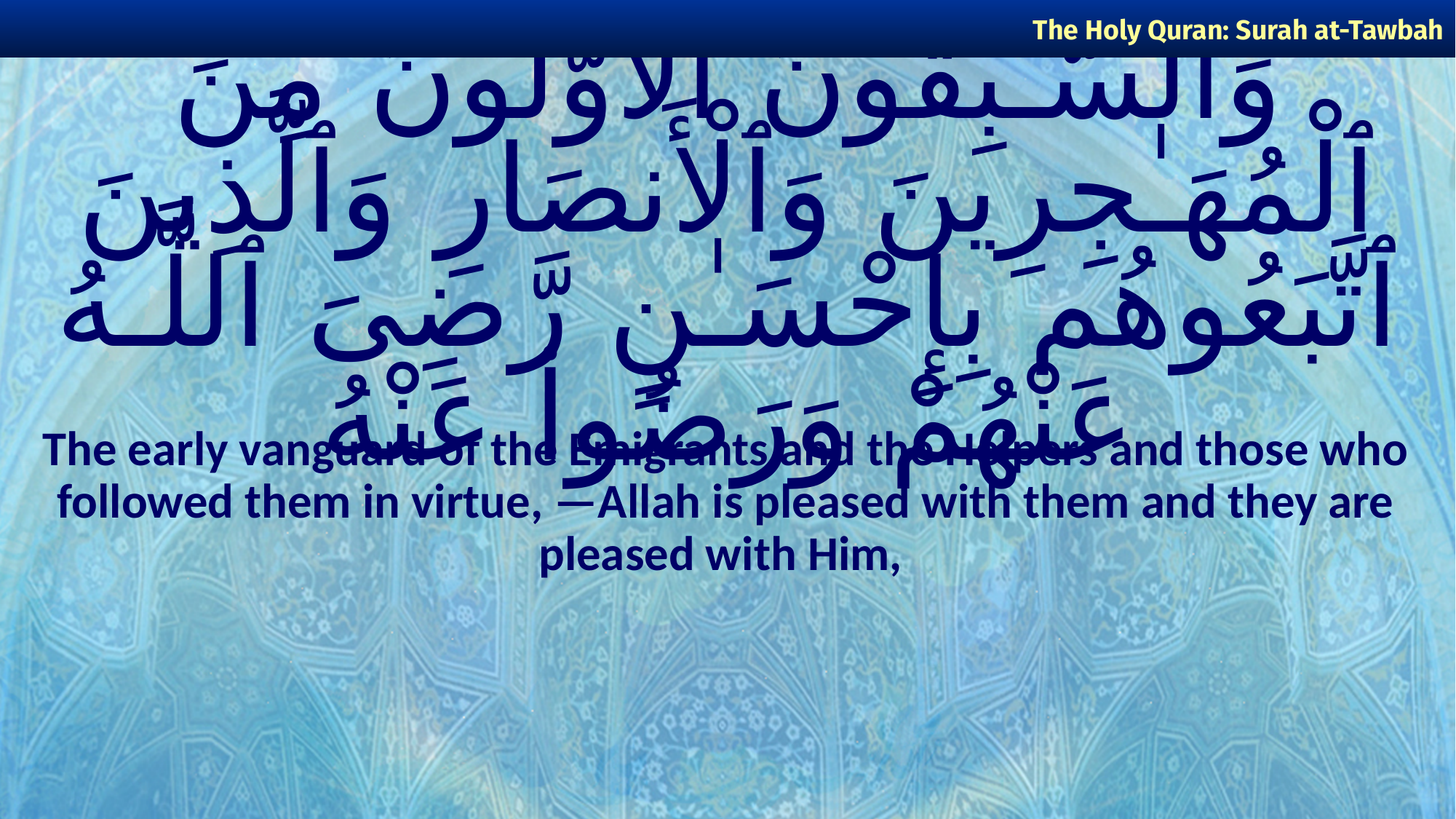

The Holy Quran: Surah at-Tawbah
# وَٱلسَّـٰبِقُونَ ٱلْأَوَّلُونَ مِنَ ٱلْمُهَـٰجِرِينَ وَٱلْأَنصَارِ وَٱلَّذِينَ ٱتَّبَعُوهُم بِإِحْسَـٰنٍ رَّضِىَ ٱللَّـهُ عَنْهُمْ وَرَضُوا۟ عَنْهُ
The early vanguard of the Emigrants and the Helpers and those who followed them in virtue, —Allah is pleased with them and they are pleased with Him,